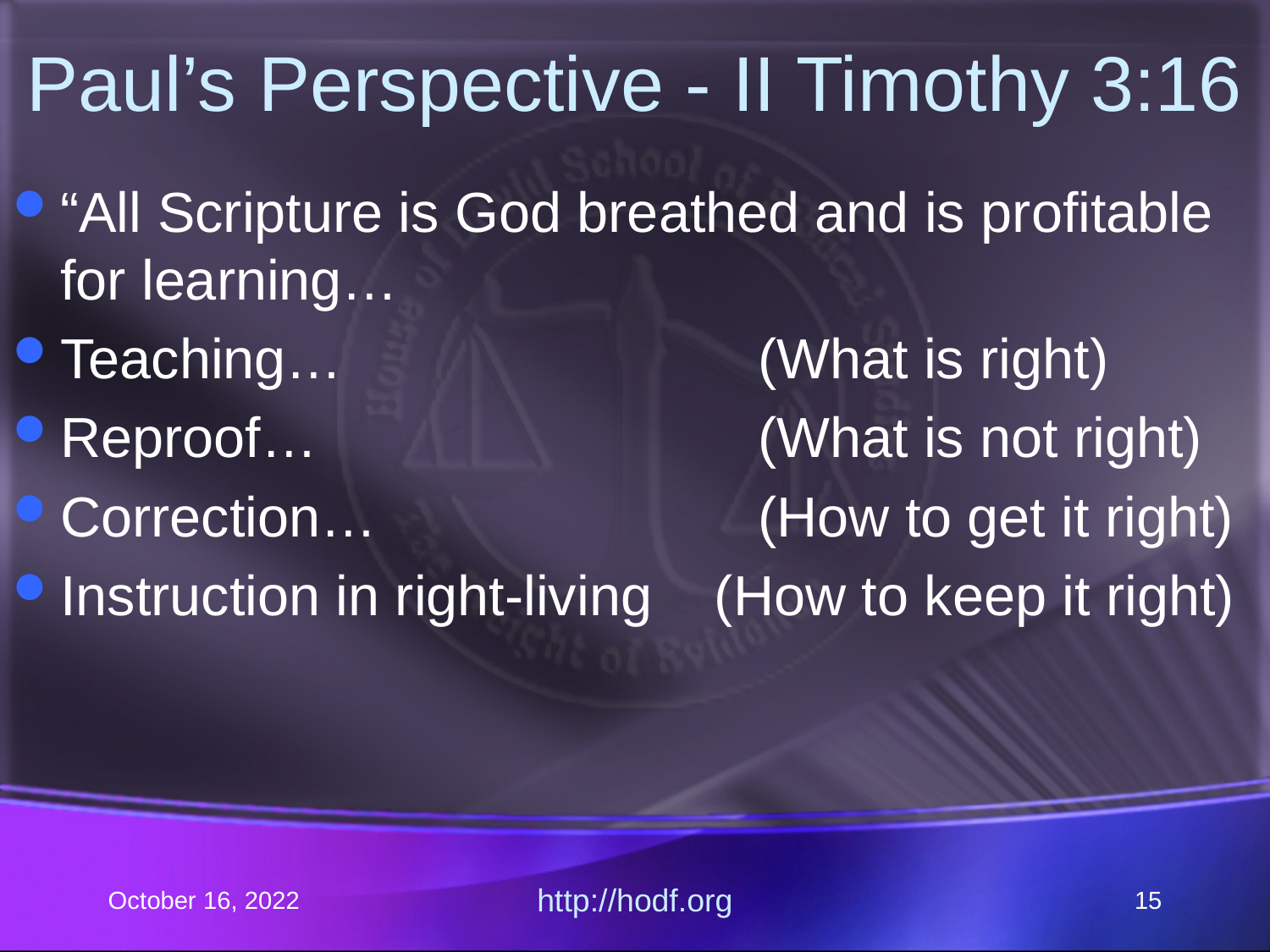

# Paul’s Perspective - II Timothy 3:16
“All Scripture is God breathed and is profitable for learning…
Teaching…			    (What is right)
Reproof…			    (What is not right)
Correction…			    (How to get it right)
Instruction in right-living    (How to keep it right)
October 16, 2022
http://hodf.org
15